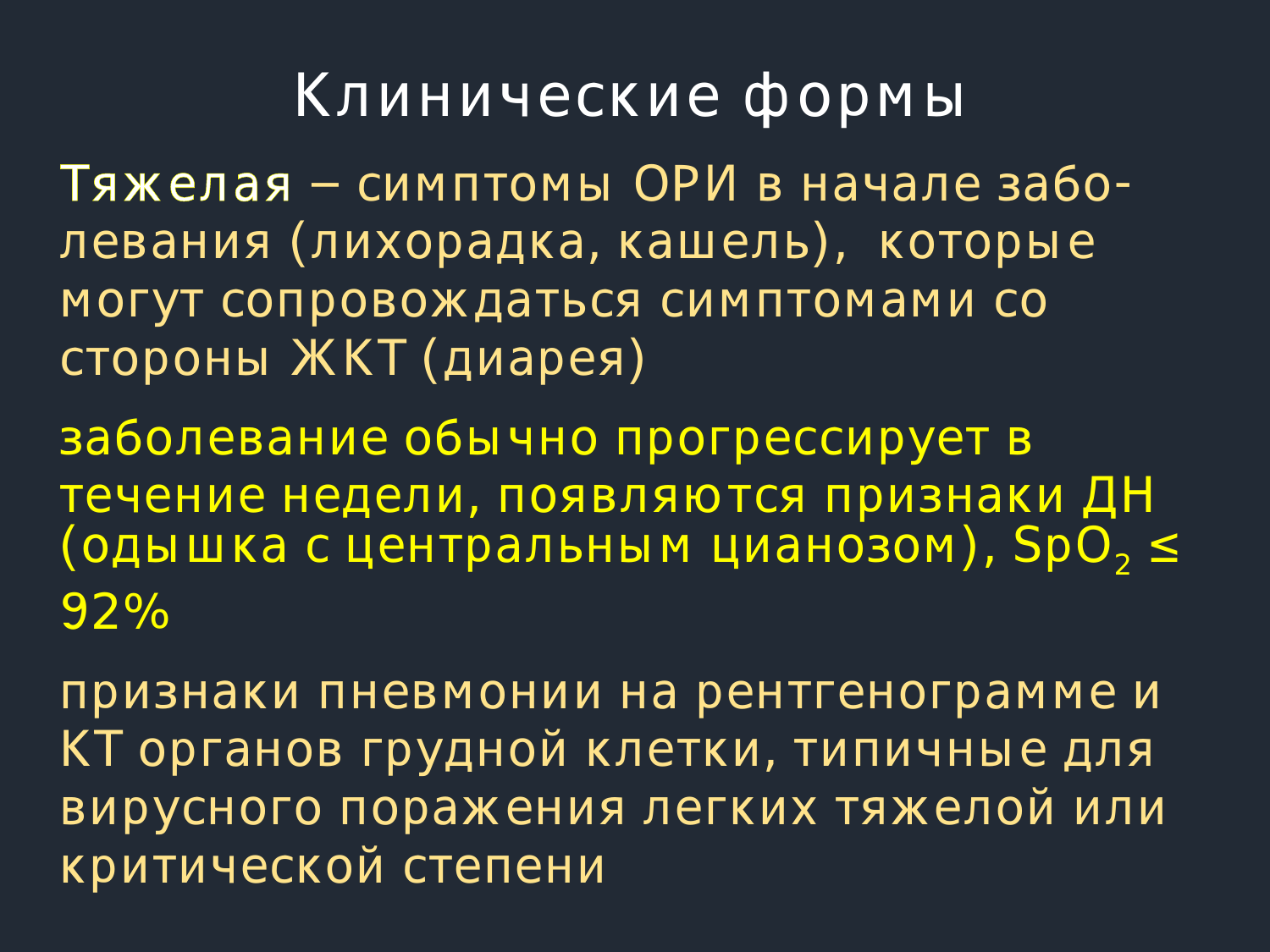

# Клинические формы
Тяжелая – симптомы ОРИ в начале забо-левания (лихорадка, кашель),  которые могут сопровождаться симптомами со стороны ЖКТ (диарея)
заболевание обычно прогрессирует в течение недели, появляются признаки ДН (одышка с центральным цианозом), SpO2 ≤ 92%
признаки пневмонии на рентгенограмме и КТ органов грудной клетки, типичные для вирусного поражения легких тяжелой или критической степени